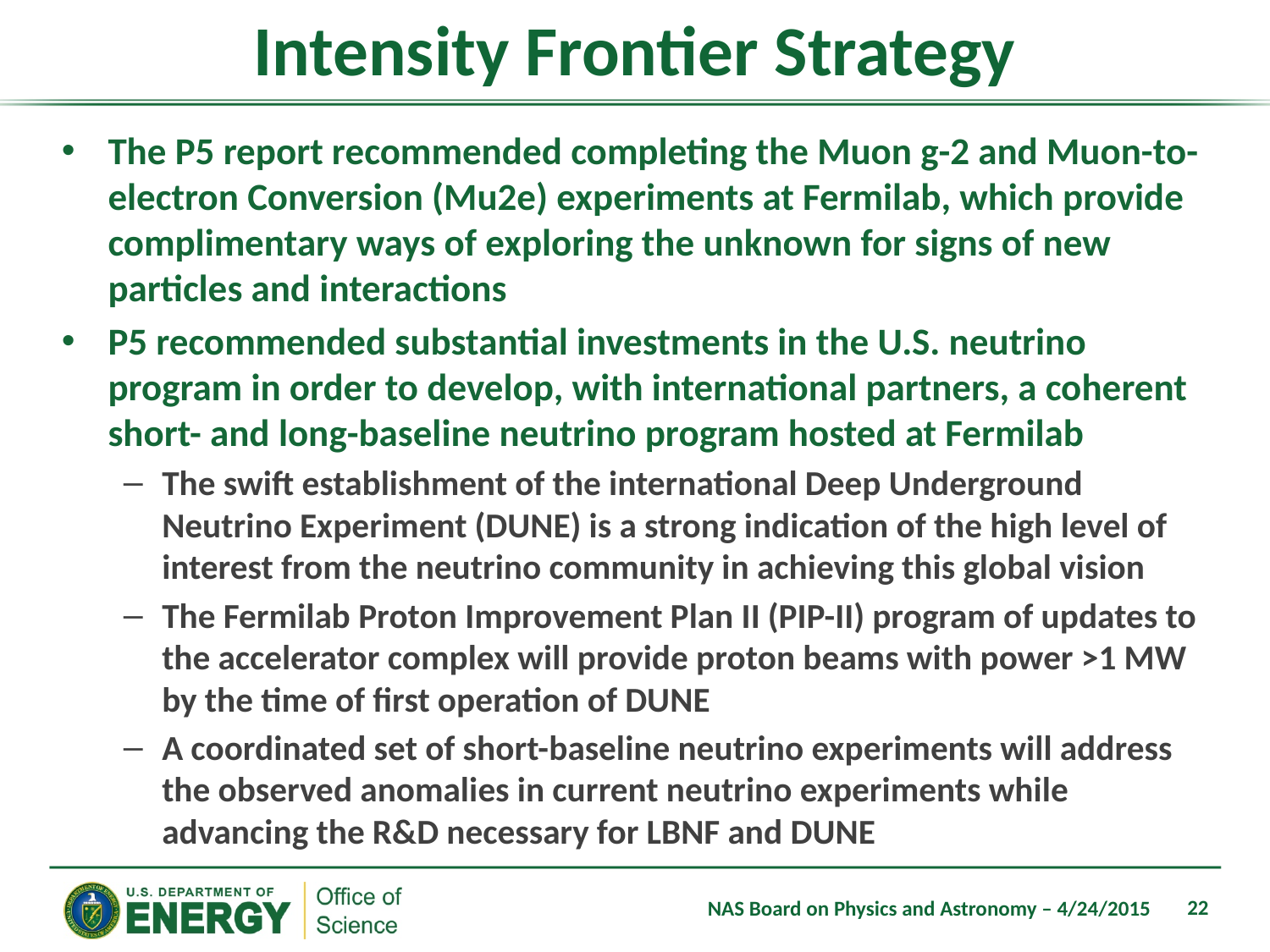

# Intensity Frontier Strategy
The P5 report recommended completing the Muon g-2 and Muon-to-electron Conversion (Mu2e) experiments at Fermilab, which provide complimentary ways of exploring the unknown for signs of new particles and interactions
P5 recommended substantial investments in the U.S. neutrino program in order to develop, with international partners, a coherent short- and long-baseline neutrino program hosted at Fermilab
The swift establishment of the international Deep Underground Neutrino Experiment (DUNE) is a strong indication of the high level of interest from the neutrino community in achieving this global vision
The Fermilab Proton Improvement Plan II (PIP-II) program of updates to the accelerator complex will provide proton beams with power >1 MW by the time of first operation of DUNE
A coordinated set of short-baseline neutrino experiments will address the observed anomalies in current neutrino experiments while advancing the R&D necessary for LBNF and DUNE

22
NAS Board on Physics and Astronomy – 4/24/2015